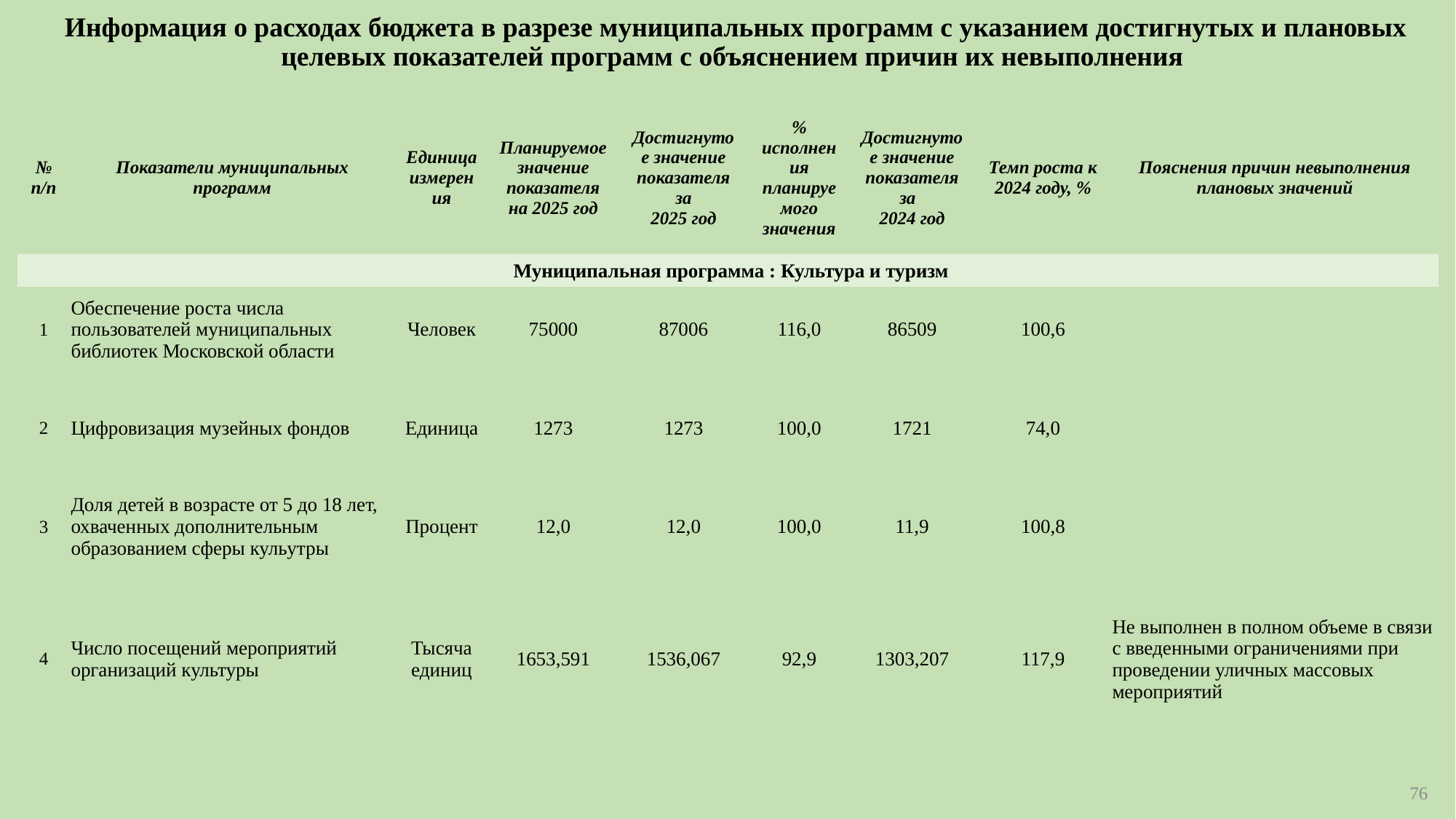

# Информация о расходах бюджета в разрезе муниципальных программ с указанием достигнутых и плановых целевых показателей программ с объяснением причин их невыполнения
| № п/п | Показатели муниципальных программ | Единица измерения | Планируемое значение показателя на 2025 год | Достигнутое значение показателя за 2025 год | % исполнения планируемого значения | Достигнутое значение показателя за 2024 год | Темп роста к 2024 году, % | Пояснения причин невыполнения плановых значений |
| --- | --- | --- | --- | --- | --- | --- | --- | --- |
| Муниципальная программа : Культура и туризм |  |  |  |  |  |  |  |  |
| 1 | Обеспечение роста числа пользователей муниципальных библиотек Московской области | Человек | 75000 | 87006 | 116,0 | 86509 | 100,6 |  |
| 2 | Цифровизация музейных фондов | Единица | 1273 | 1273 | 100,0 | 1721 | 74,0 |  |
| 3 | Доля детей в возрасте от 5 до 18 лет, охваченных дополнительным образованием сферы кульутры | Процент | 12,0 | 12,0 | 100,0 | 11,9 | 100,8 |  |
| 4 | Число посещений мероприятий организаций культуры | Тысяча единиц | 1653,591 | 1536,067 | 92,9 | 1303,207 | 117,9 | Не выполнен в полном объеме в связи с введенными ограничениями при проведении уличных массовых мероприятий |
76